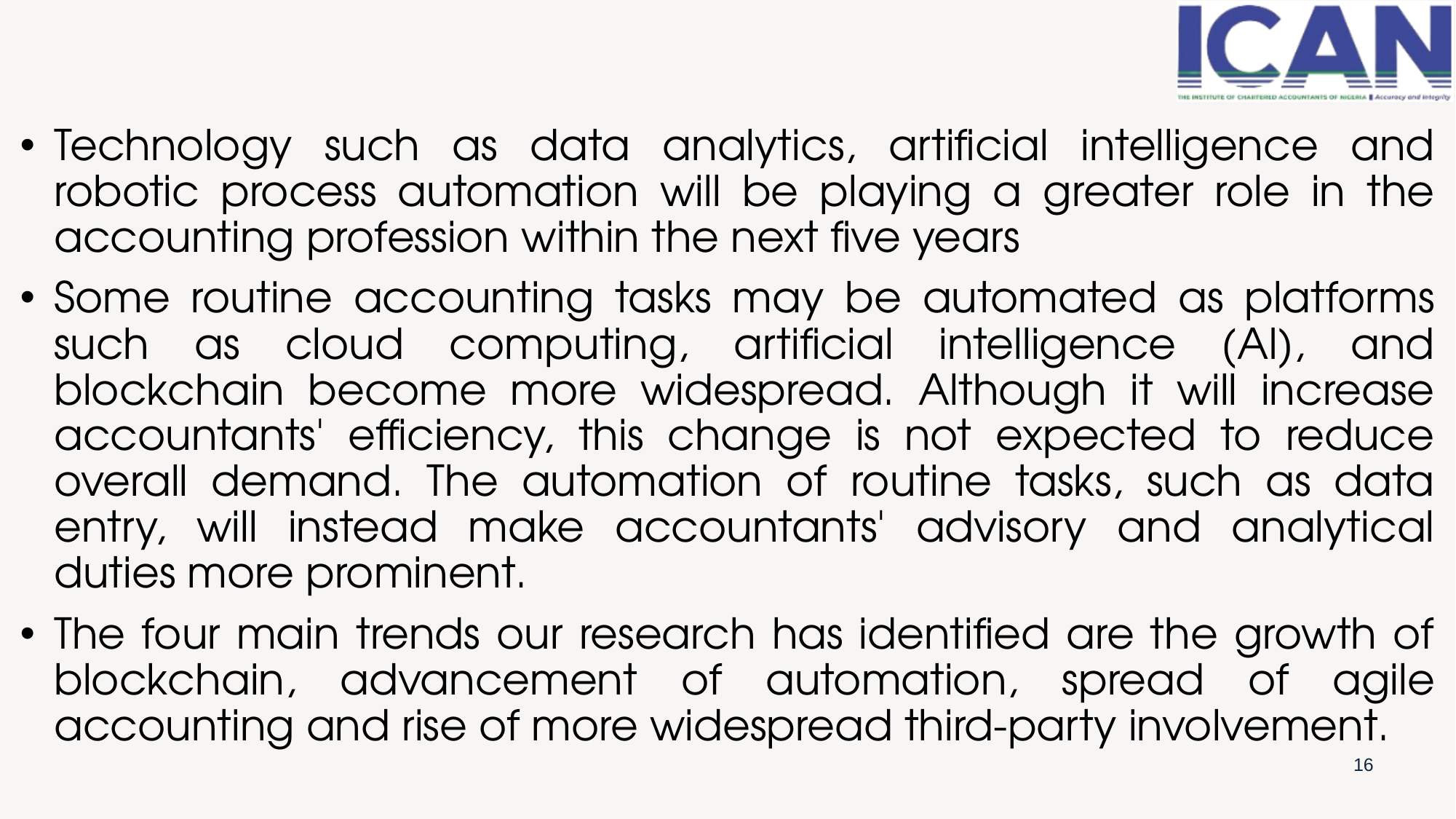

Technology such as data analytics, artificial intelligence and robotic process automation will be playing a greater role in the accounting profession within the next five years
Some routine accounting tasks may be automated as platforms such as cloud computing, artificial intelligence (AI), and blockchain become more widespread. Although it will increase accountants' efficiency, this change is not expected to reduce overall demand. The automation of routine tasks, such as data entry, will instead make accountants' advisory and analytical duties more prominent.
The four main trends our research has identified are the growth of blockchain, advancement of automation, spread of agile accounting and rise of more widespread third-party involvement.
16